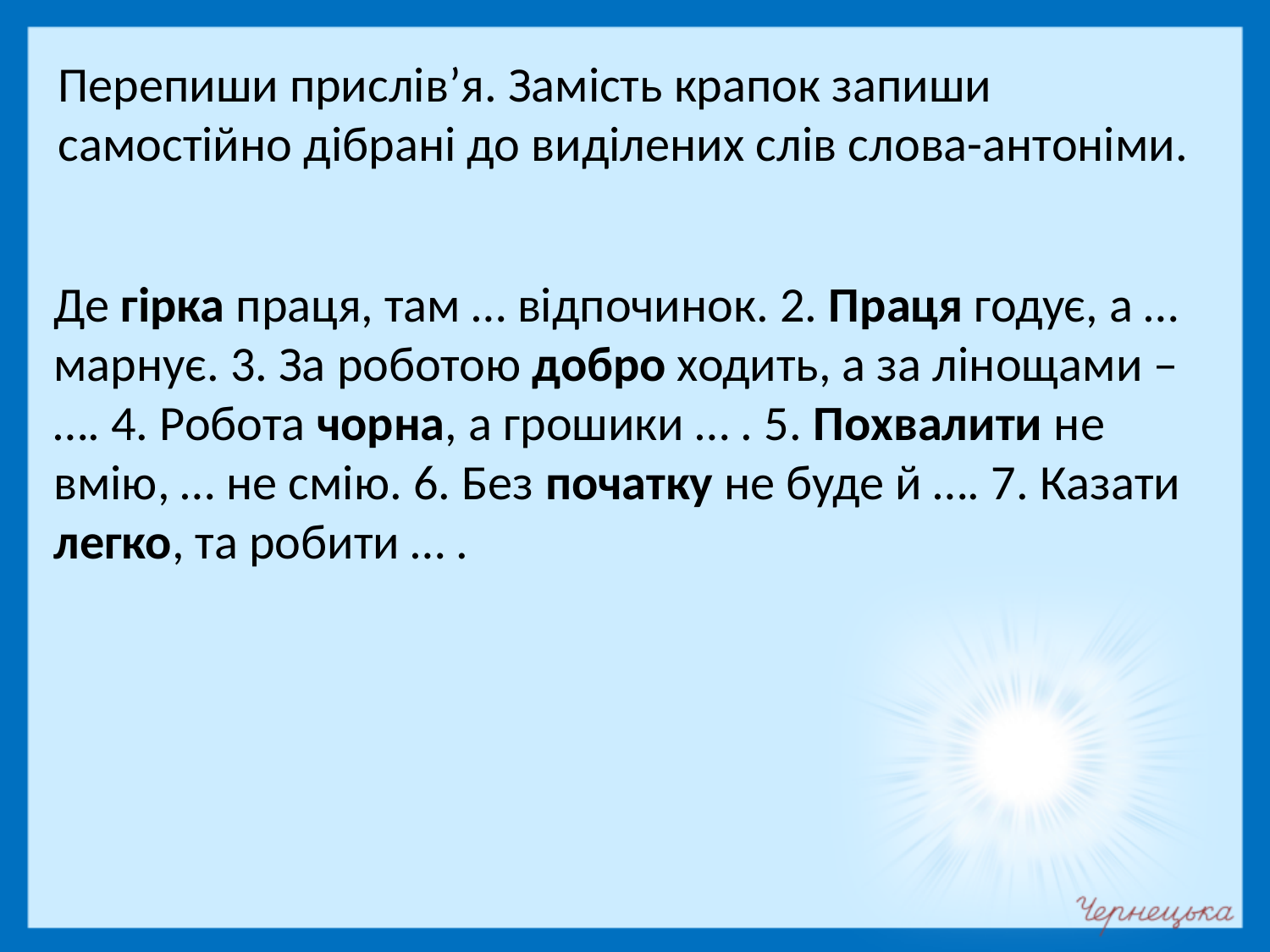

Перепиши прислів’я. Замість крапок запиши самостійно дібрані до виділених слів слова-антоніми.
Де гірка праця, там … відпочинок. 2. Праця годує, а … марнує. 3. За роботою добро ходить, а за лінощами – …. 4. Робота чорна, а грошики … . 5. Похвалити не вмію, … не смію. 6. Без початку не буде й …. 7. Казати легко, та робити … .